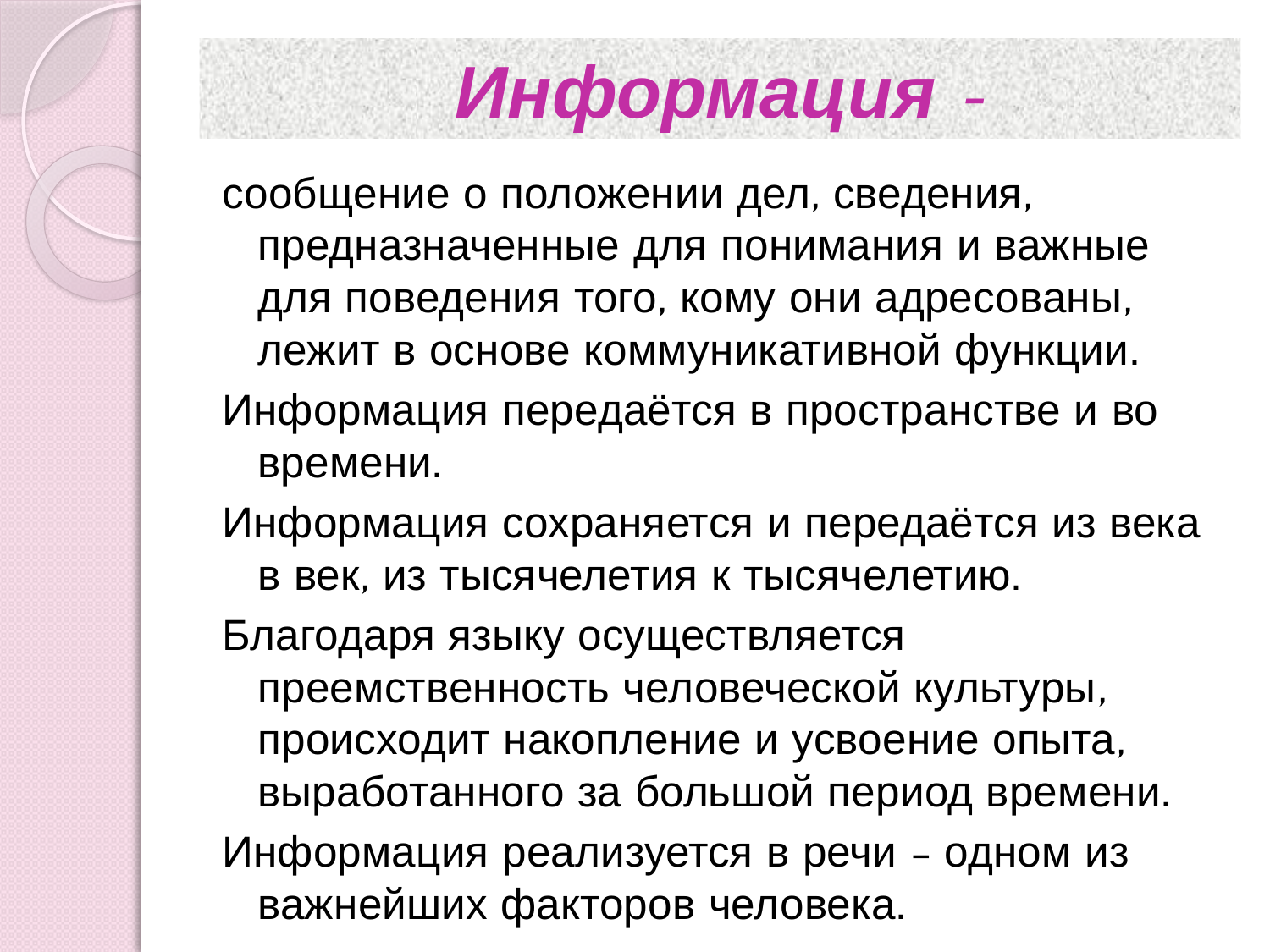

# Информация -
сообщение о положении дел, сведения, предназначенные для понимания и важные для поведения того, кому они адресованы, лежит в основе коммуникативной функции.
Информация передаётся в пространстве и во времени.
Информация сохраняется и передаётся из века в век, из тысячелетия к тысячелетию.
Благодаря языку осуществляется преемственность человеческой культуры, происходит накопление и усвоение опыта, выработанного за большой период времени.
Информация реализуется в речи – одном из важнейших факторов человека.